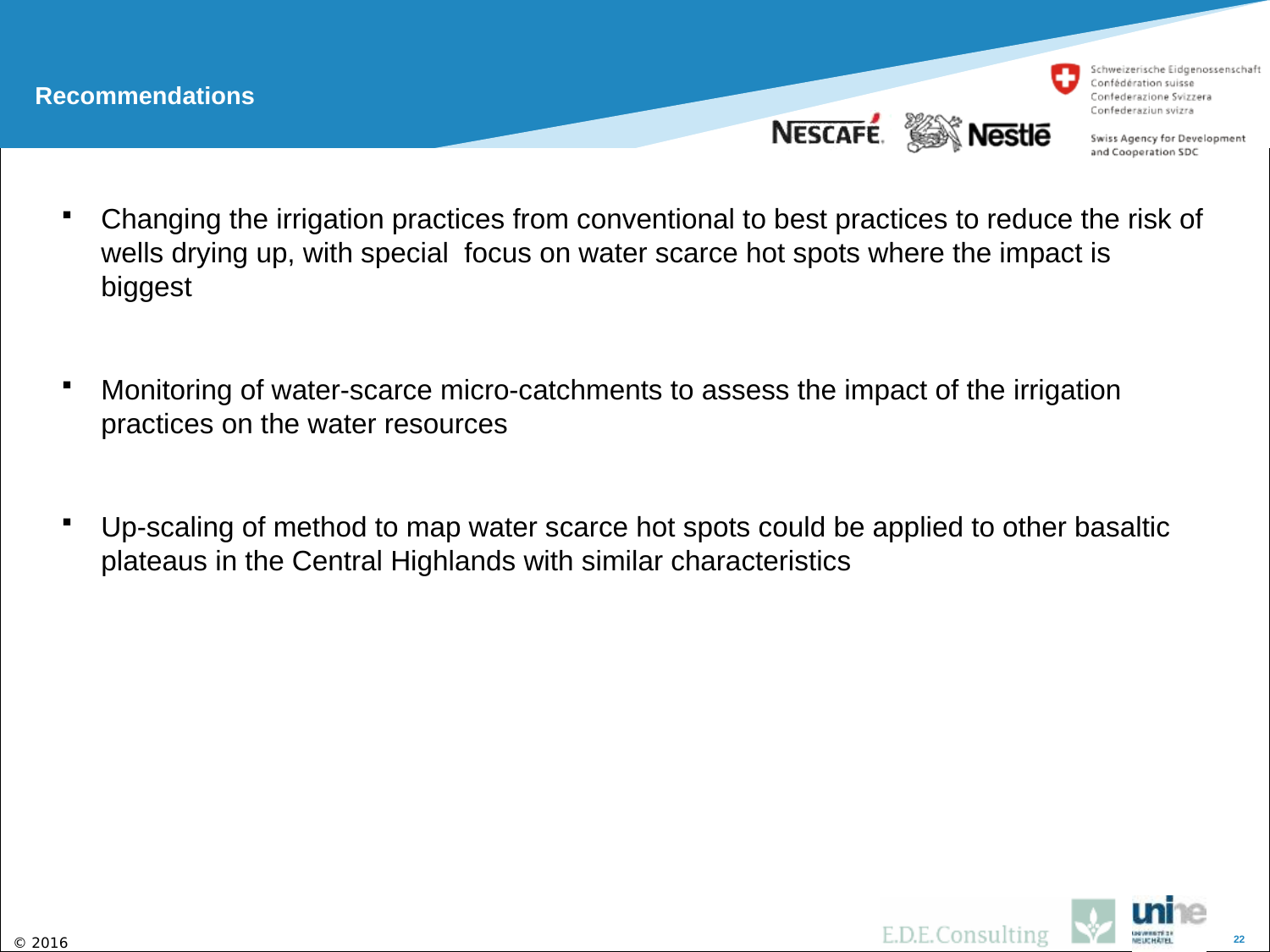

Recommendations
Changing the irrigation practices from conventional to best practices to reduce the risk of wells drying up, with special  focus on water scarce hot spots where the impact is biggest

Monitoring of water-scarce micro-catchments to assess the impact of the irrigation practices on the water resources

Up-scaling of method to map water scarce hot spots could be applied to other basaltic plateaus in the Central Highlands with similar characteristics